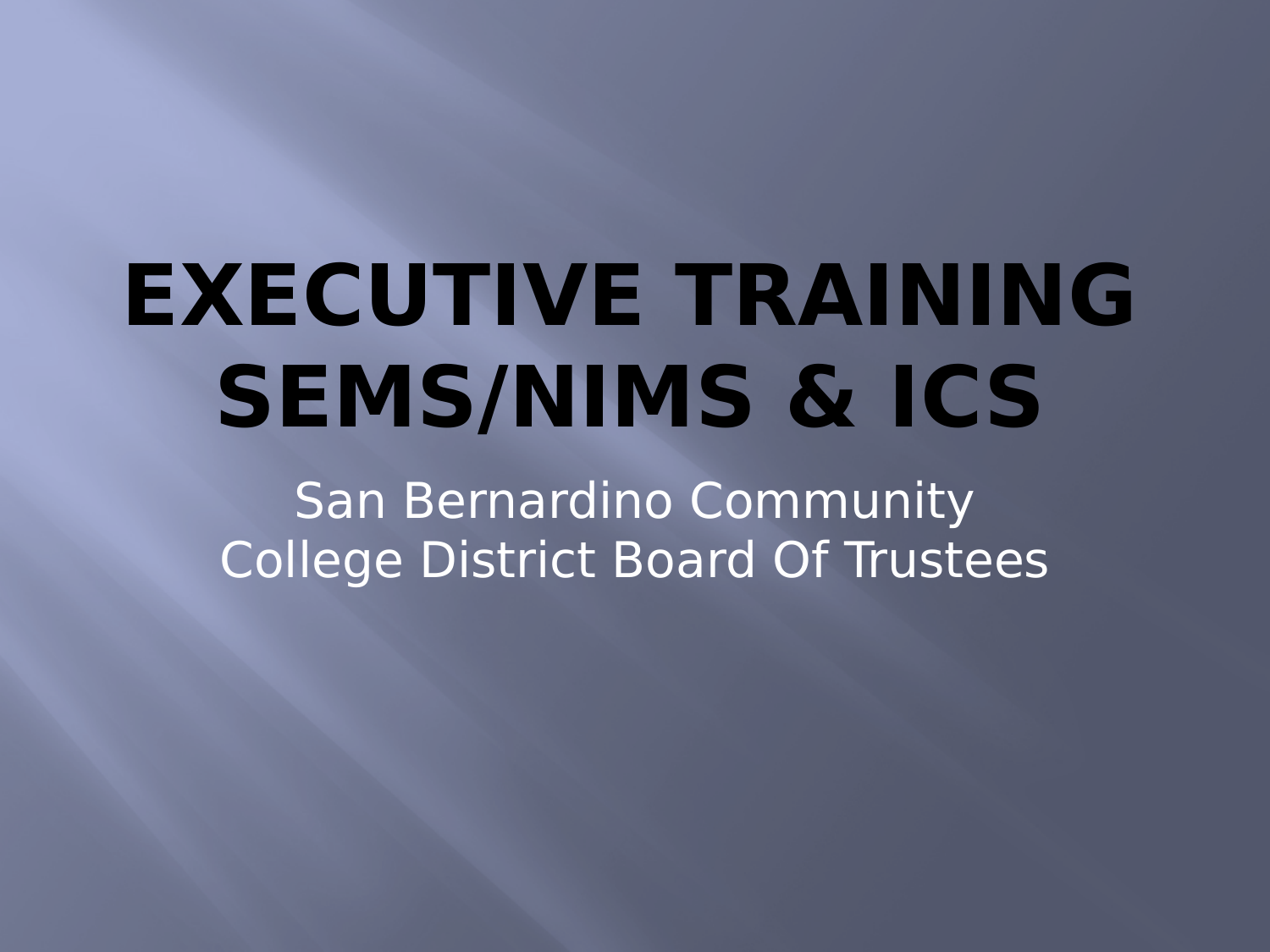

# Executive Training SEMS/NIMS & ICS
San Bernardino Community College District Board Of Trustees